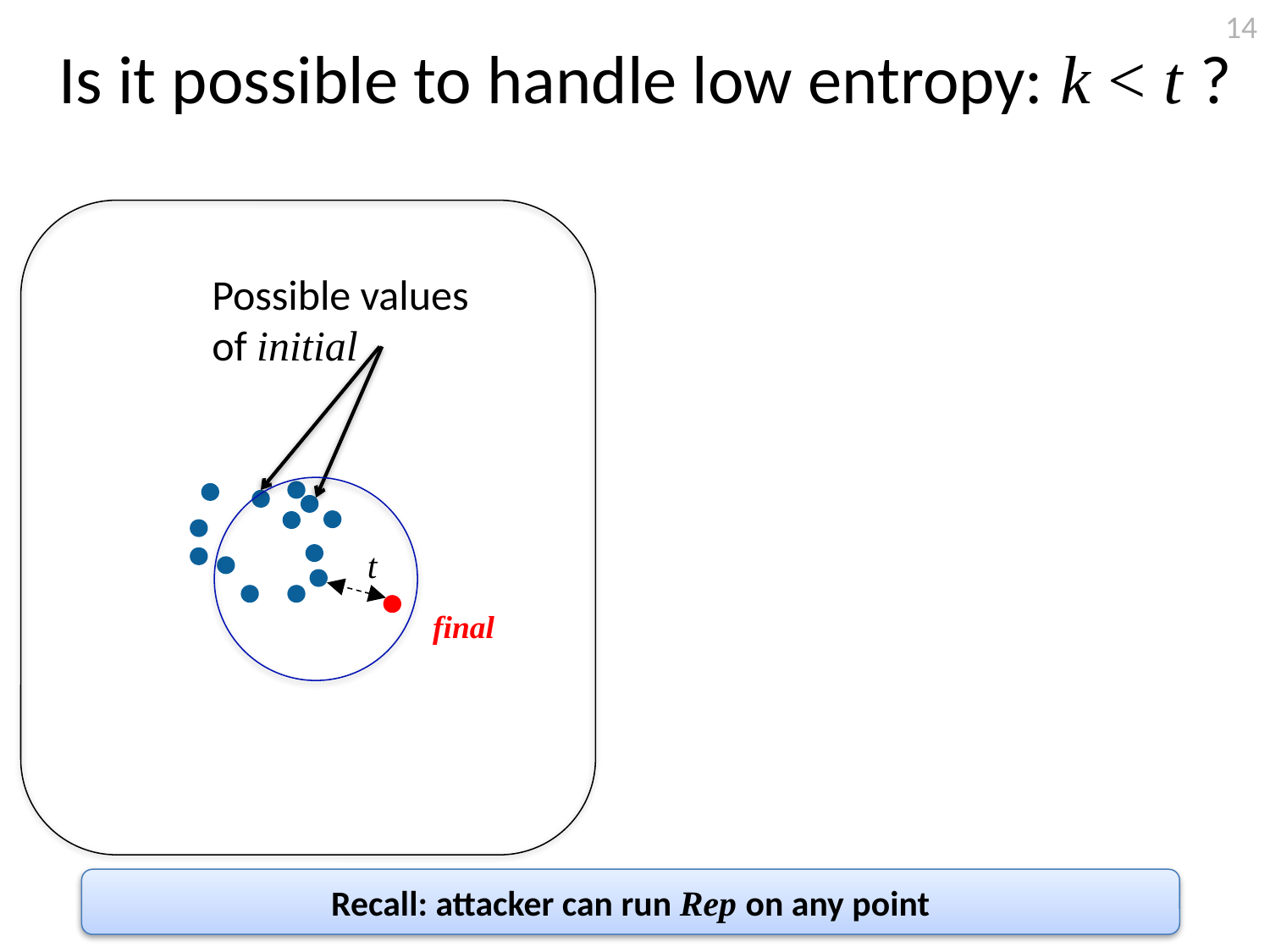

14
# Is it possible to handle low entropy: k < t ?

Possible values of initial

t

final
Recall: attacker can run Rep on any point